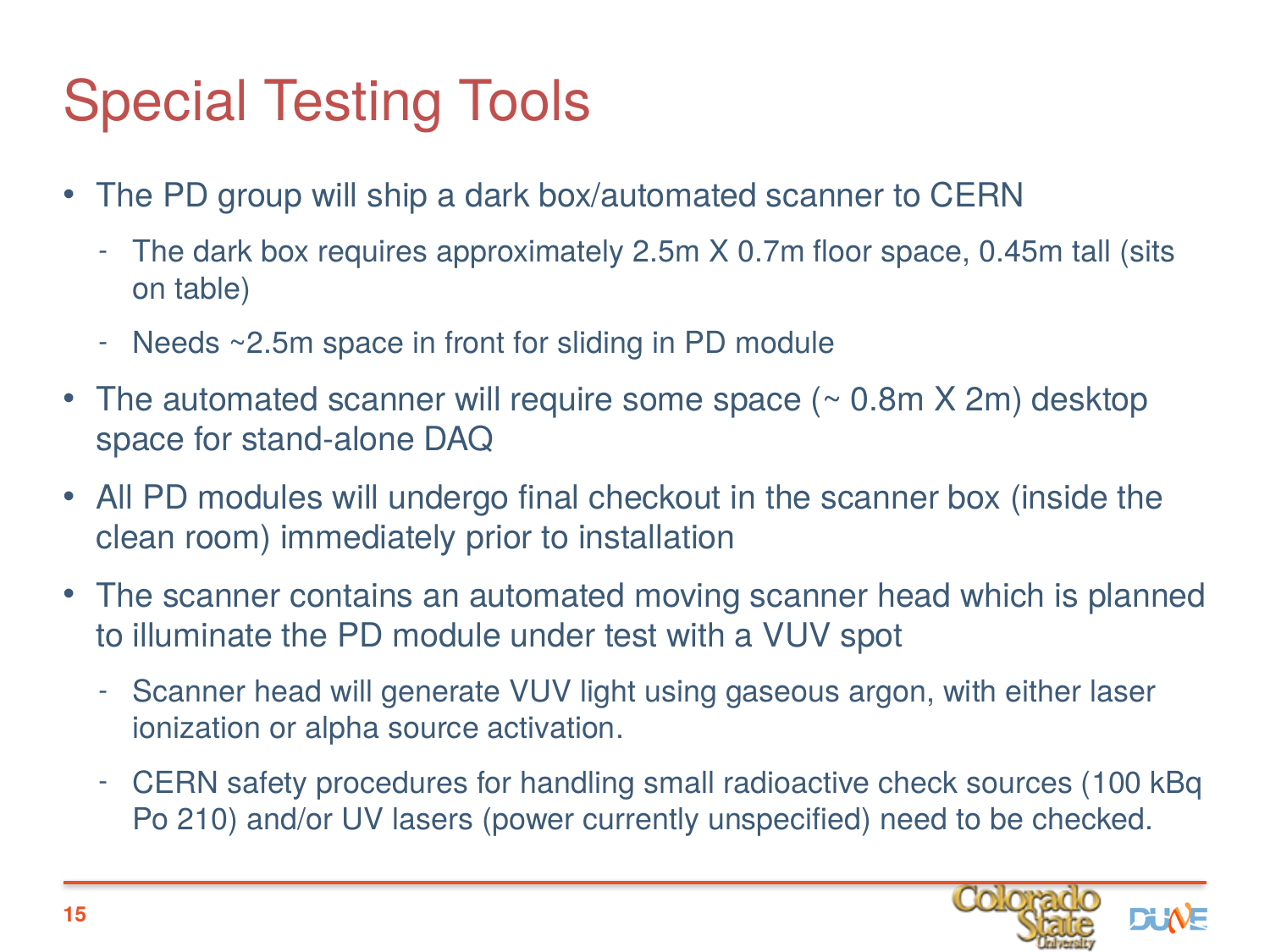

# Special Testing Tools
The PD group will ship a dark box/automated scanner to CERN
The dark box requires approximately 2.5m X 0.7m floor space, 0.45m tall (sits on table)
Needs ~2.5m space in front for sliding in PD module
The automated scanner will require some space (~ 0.8m X 2m) desktop space for stand-alone DAQ
All PD modules will undergo final checkout in the scanner box (inside the clean room) immediately prior to installation
The scanner contains an automated moving scanner head which is planned to illuminate the PD module under test with a VUV spot
Scanner head will generate VUV light using gaseous argon, with either laser ionization or alpha source activation.
CERN safety procedures for handling small radioactive check sources (100 kBq Po 210) and/or UV lasers (power currently unspecified) need to be checked.
15